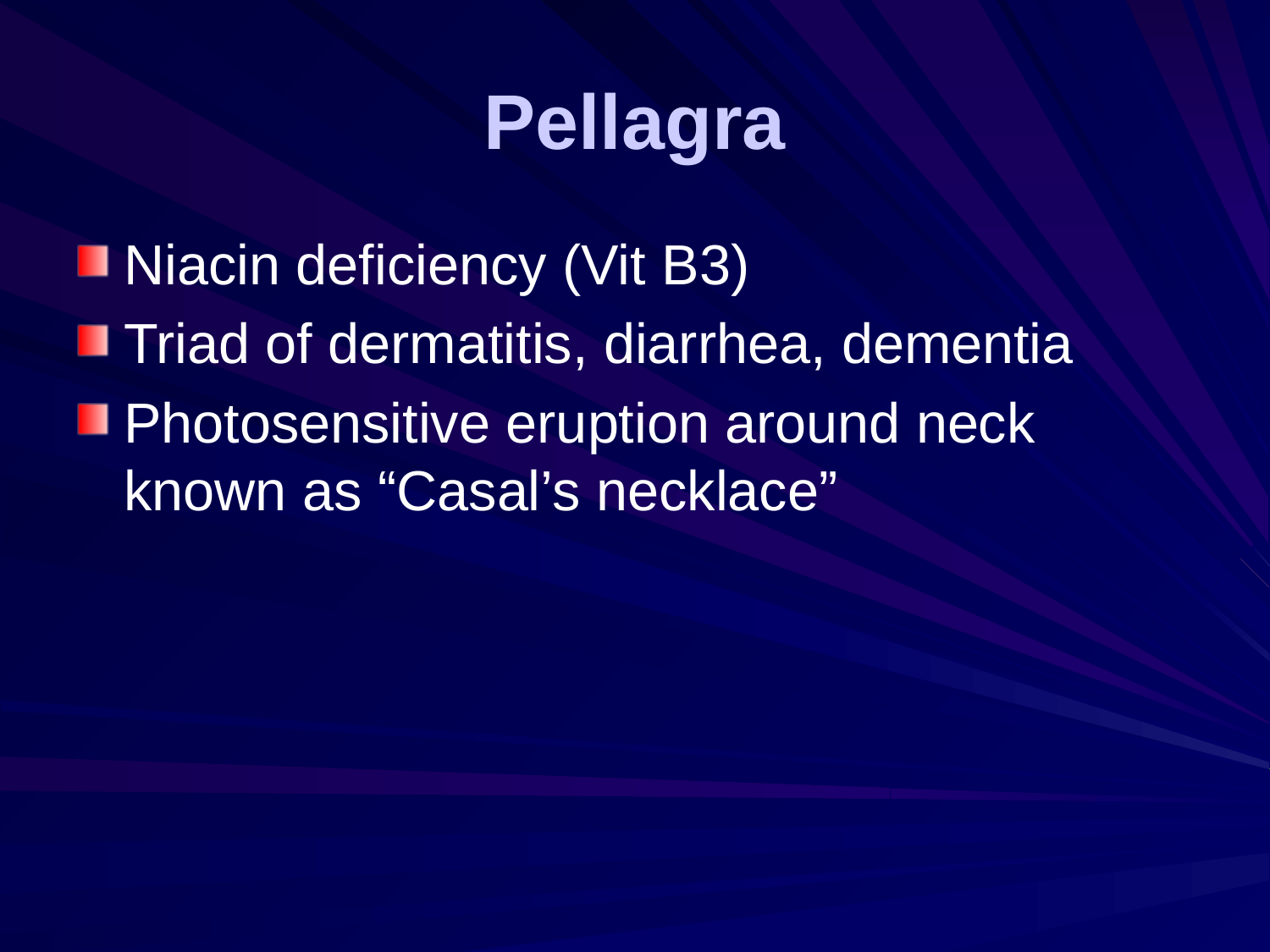

# Pellagra
Niacin deficiency (Vit B3)
Triad of dermatitis, diarrhea, dementia
Photosensitive eruption around neck known as “Casal’s necklace”